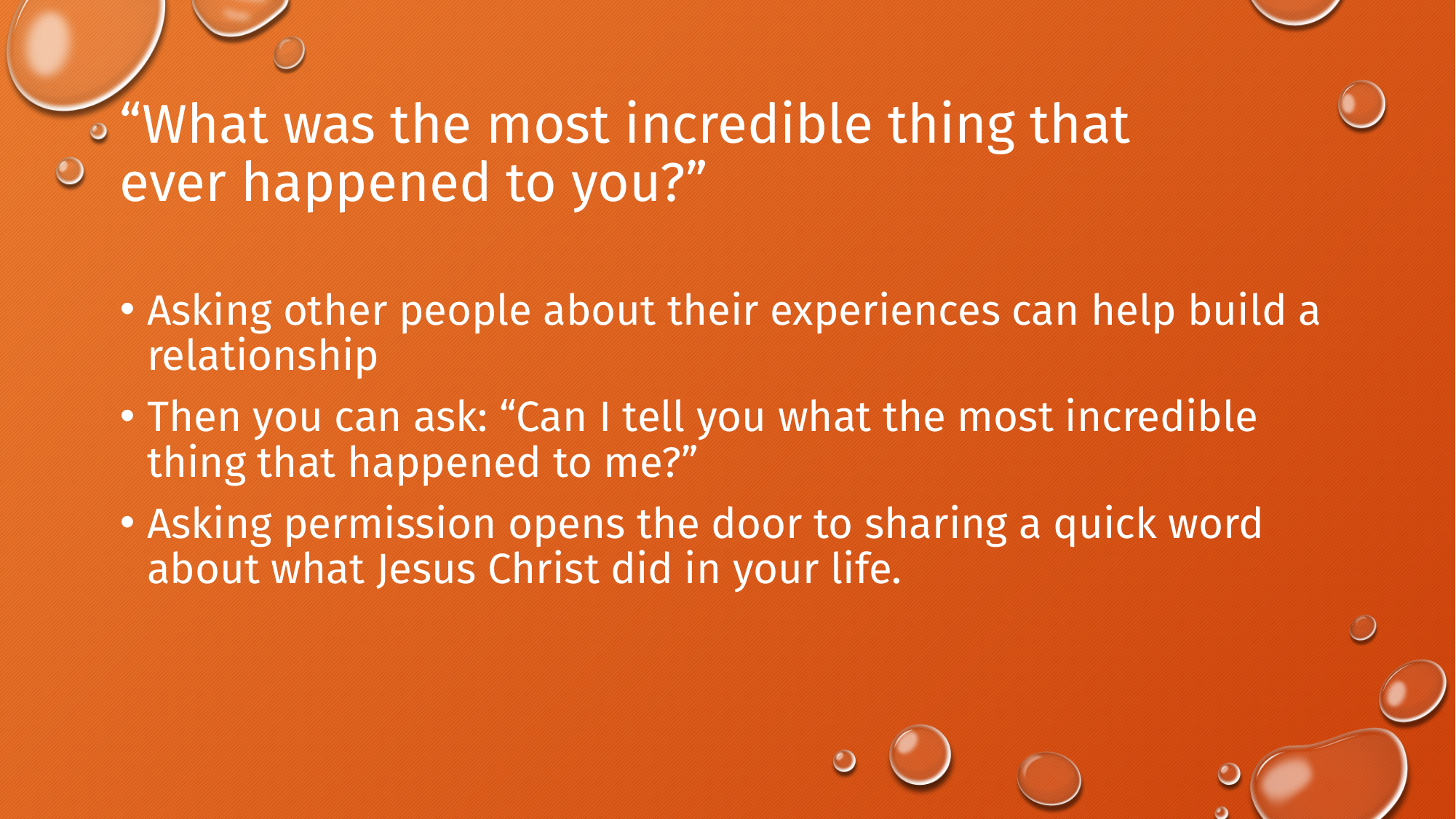

# “What was the most incredible thing that ever happened to you?”
Asking other people about their experiences can help build a relationship
Then you can ask: “Can I tell you what the most incredible thing that happened to me?”
Asking permission opens the door to sharing a quick word about what Jesus Christ did in your life.